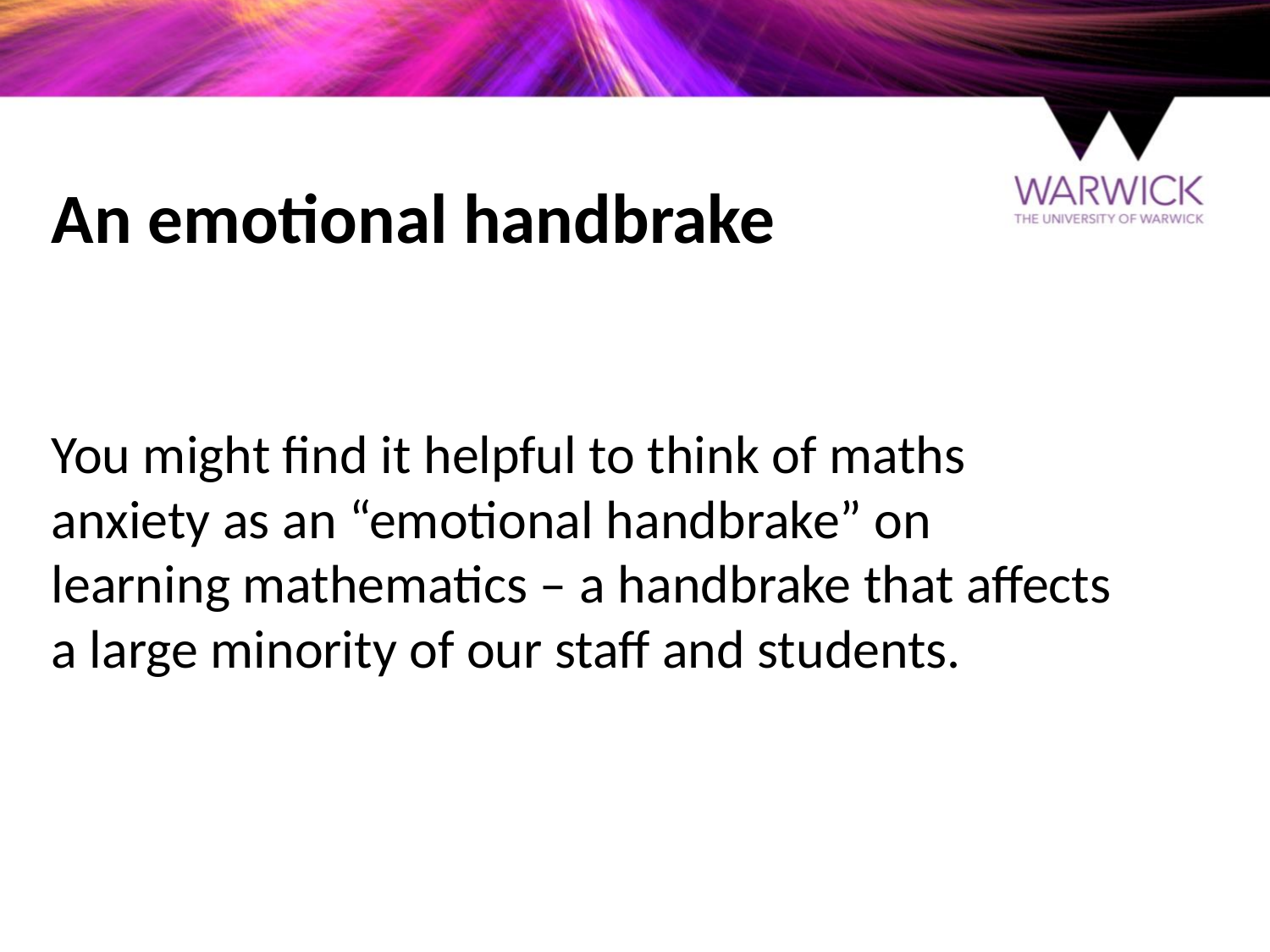

# An emotional handbrake

You might find it helpful to think of maths anxiety as an “emotional handbrake” on learning mathematics – a handbrake that affects a large minority of our staff and students.